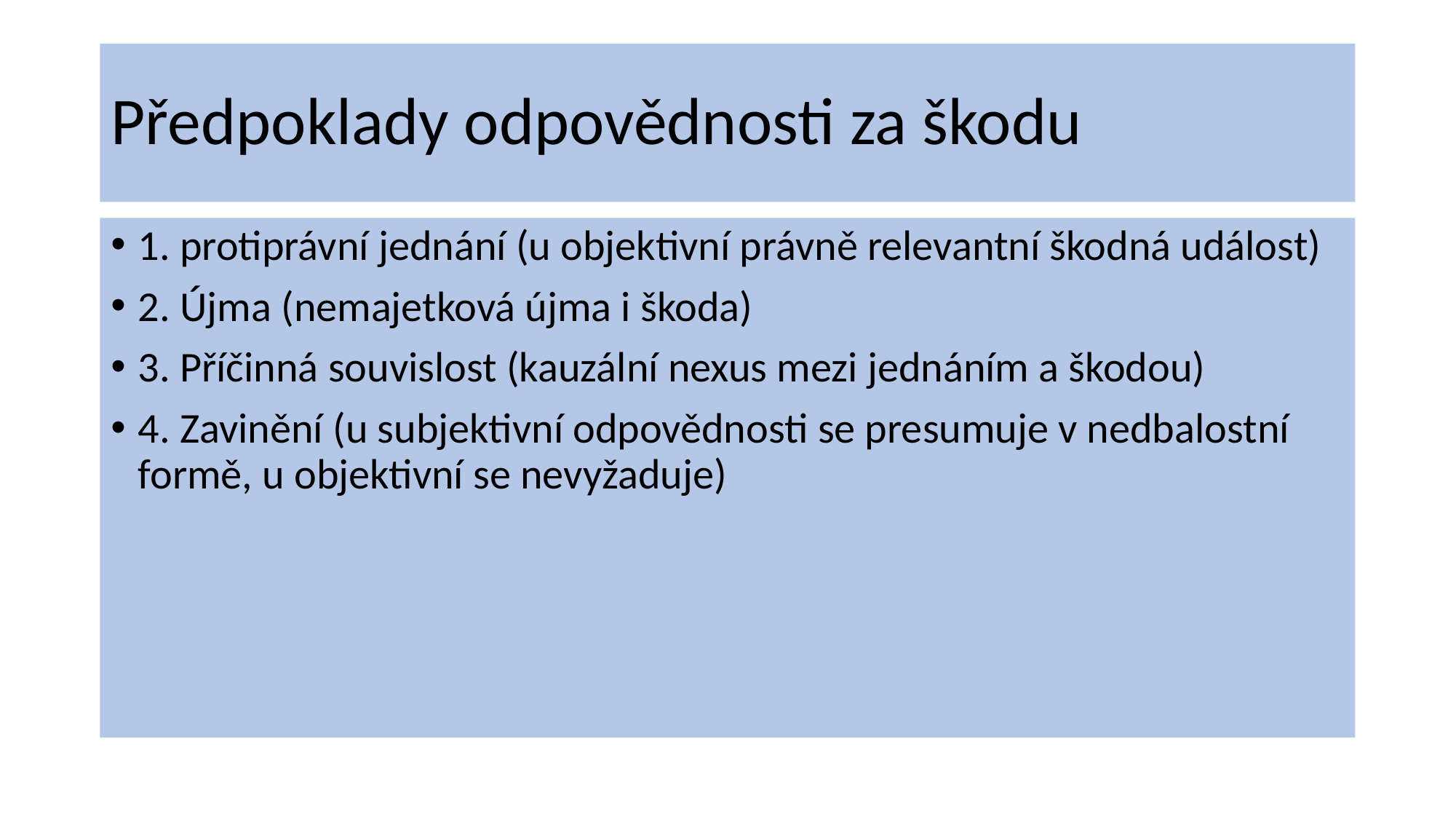

# Předpoklady odpovědnosti za škodu
1. protiprávní jednání (u objektivní právně relevantní škodná událost)
2. Újma (nemajetková újma i škoda)
3. Příčinná souvislost (kauzální nexus mezi jednáním a škodou)
4. Zavinění (u subjektivní odpovědnosti se presumuje v nedbalostní formě, u objektivní se nevyžaduje)